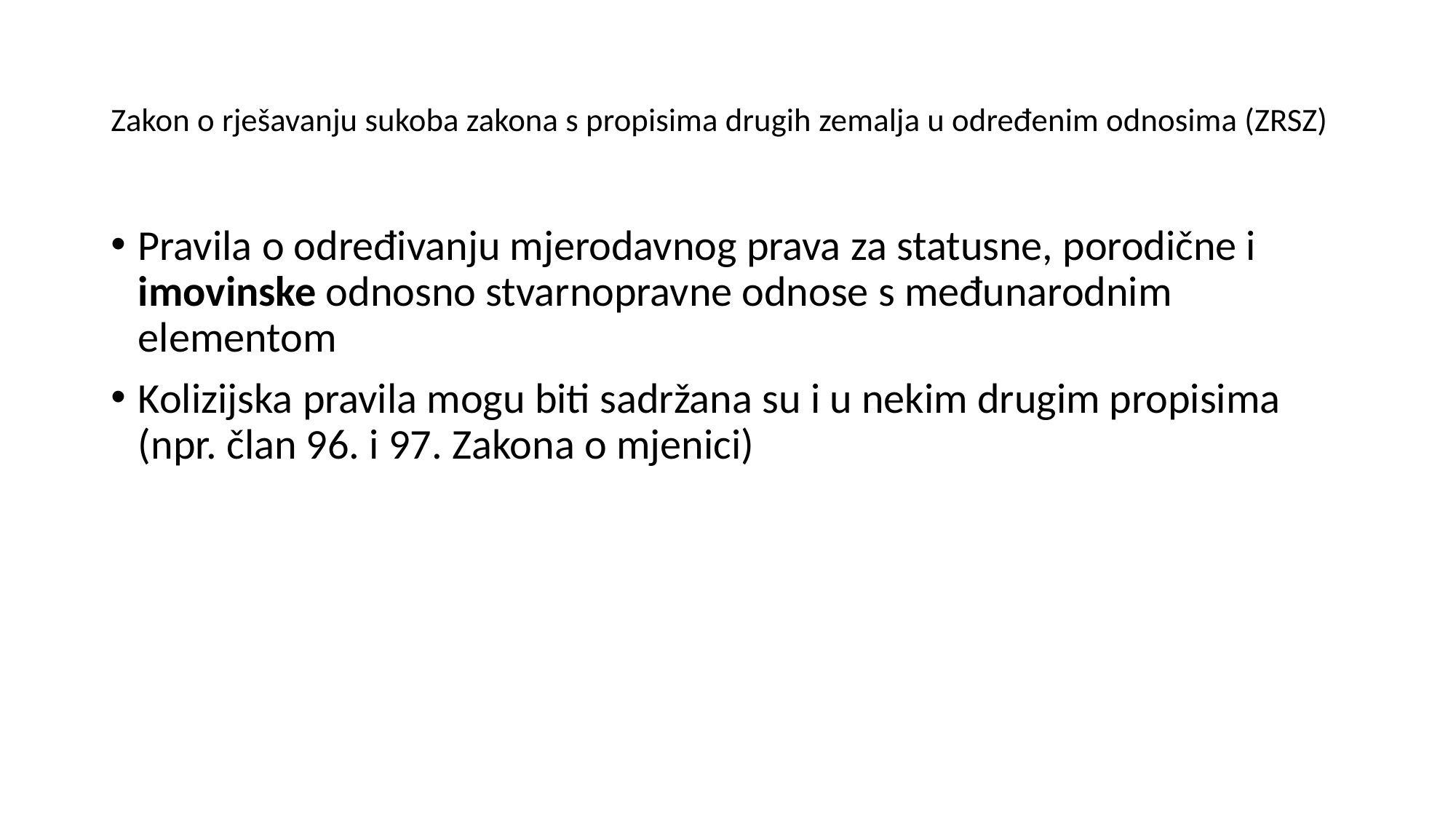

# Zakon o rješavanju sukoba zakona s propisima drugih zemalja u određenim odnosima (ZRSZ)
Pravila o određivanju mjerodavnog prava za statusne, porodične i imovinske odnosno stvarnopravne odnose s međunarodnim elementom
Kolizijska pravila mogu biti sadržana su i u nekim drugim propisima (npr. član 96. i 97. Zakona o mjenici)